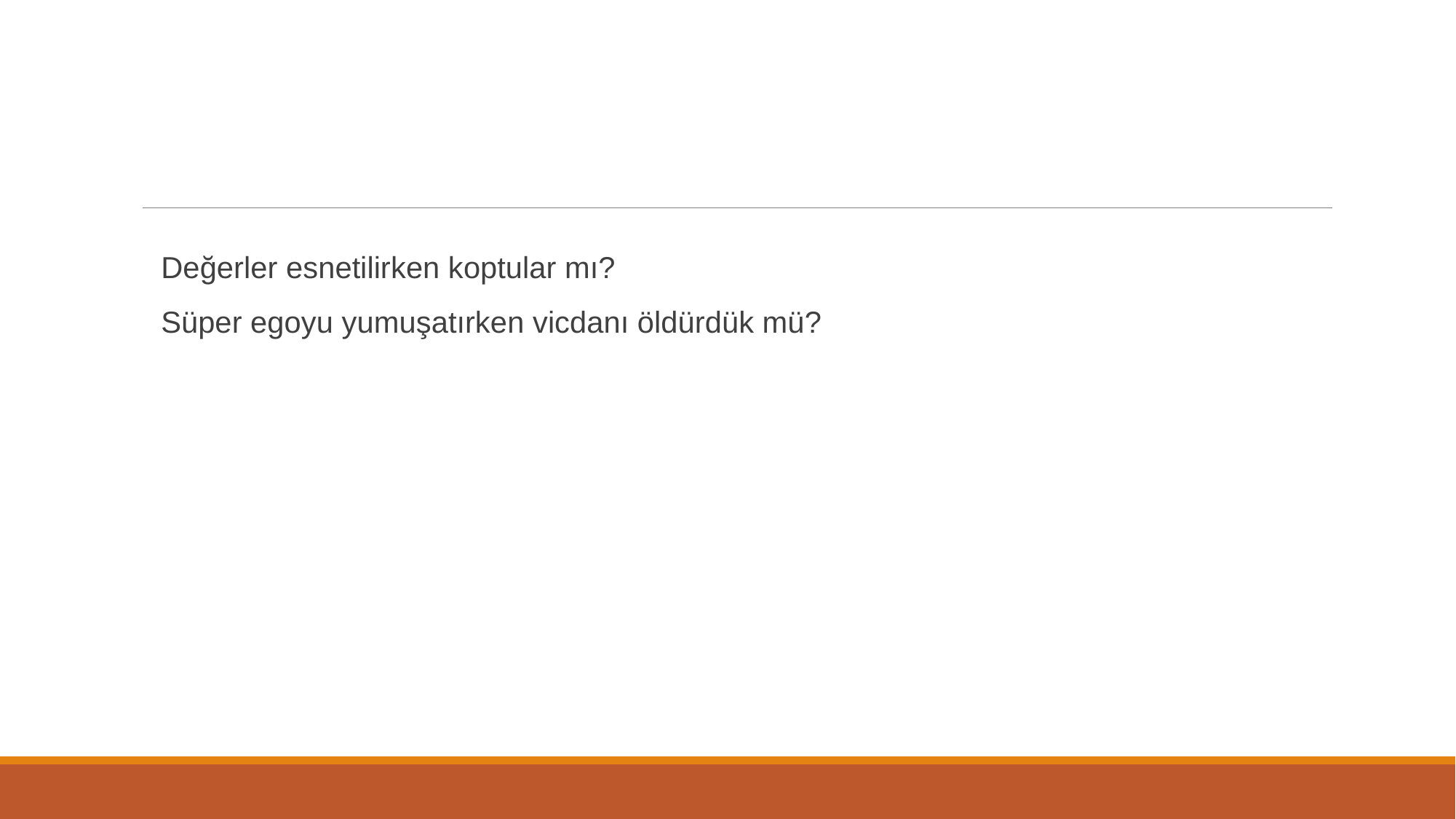

#
Değerler esnetilirken koptular mı?
Süper egoyu yumuşatırken vicdanı öldürdük mü?